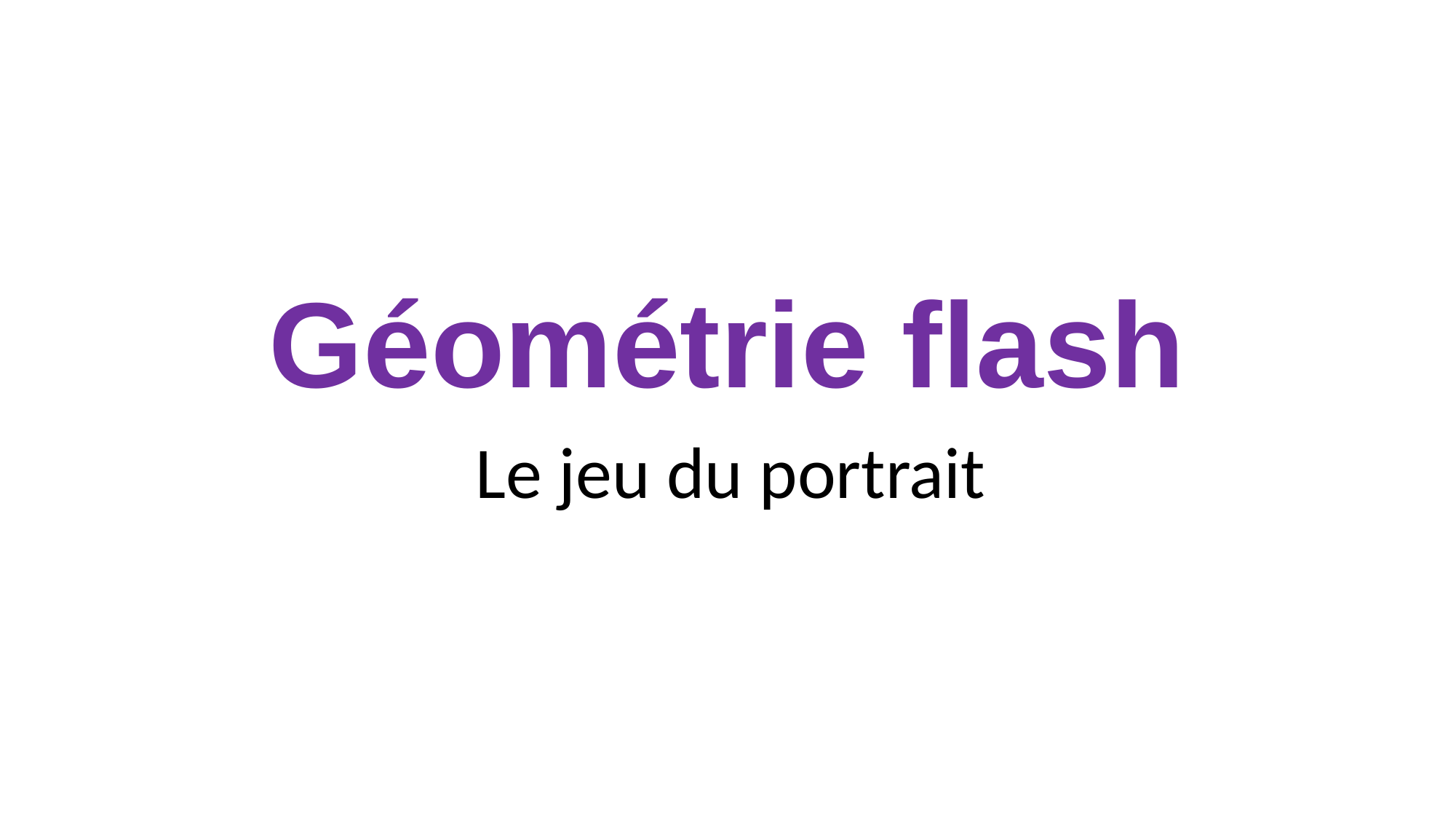

# Géométrie flash
Le jeu du portrait